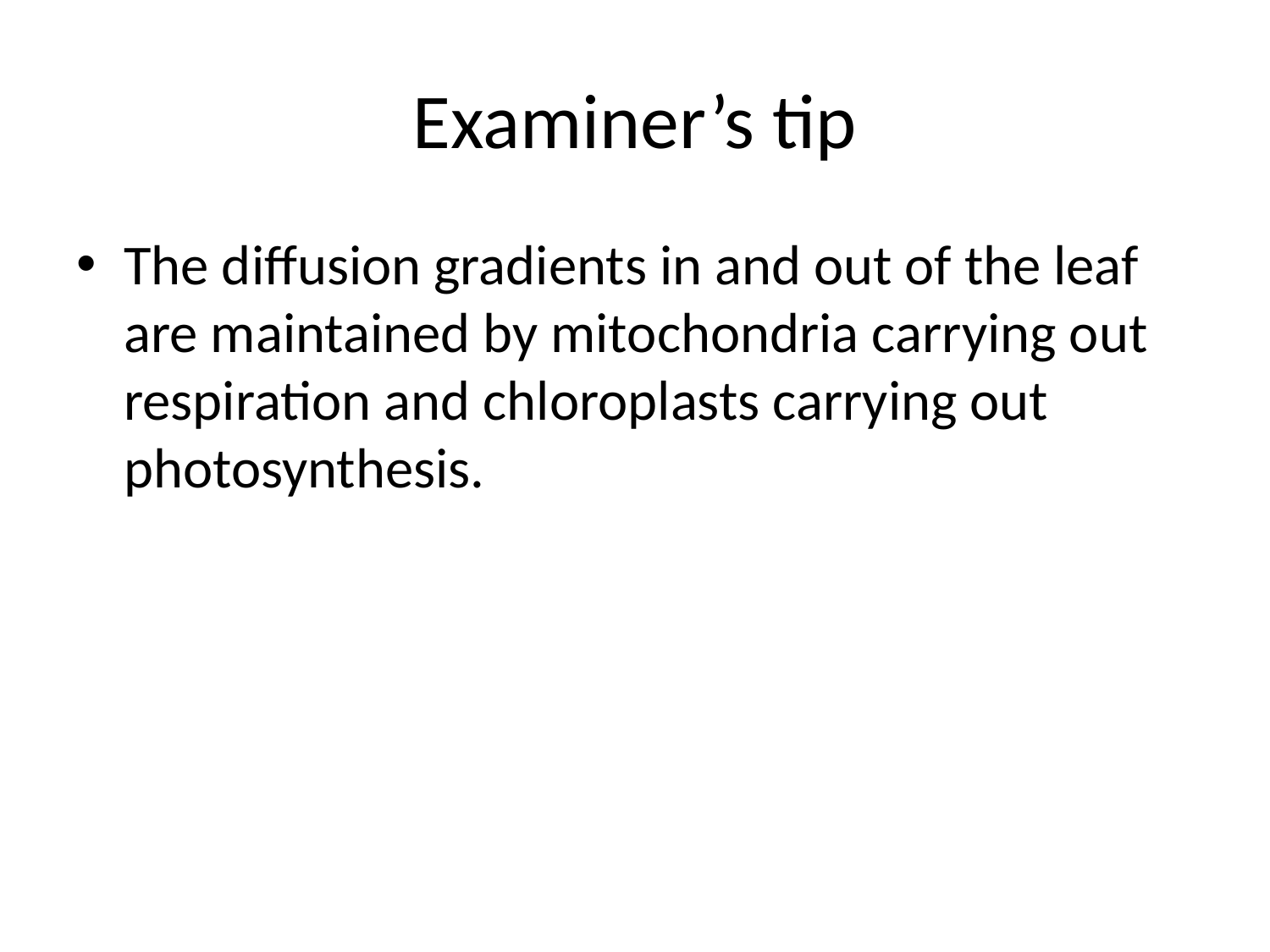

# Examiner’s tip
The diffusion gradients in and out of the leaf are maintained by mitochondria carrying out respiration and chloroplasts carrying out photosynthesis.